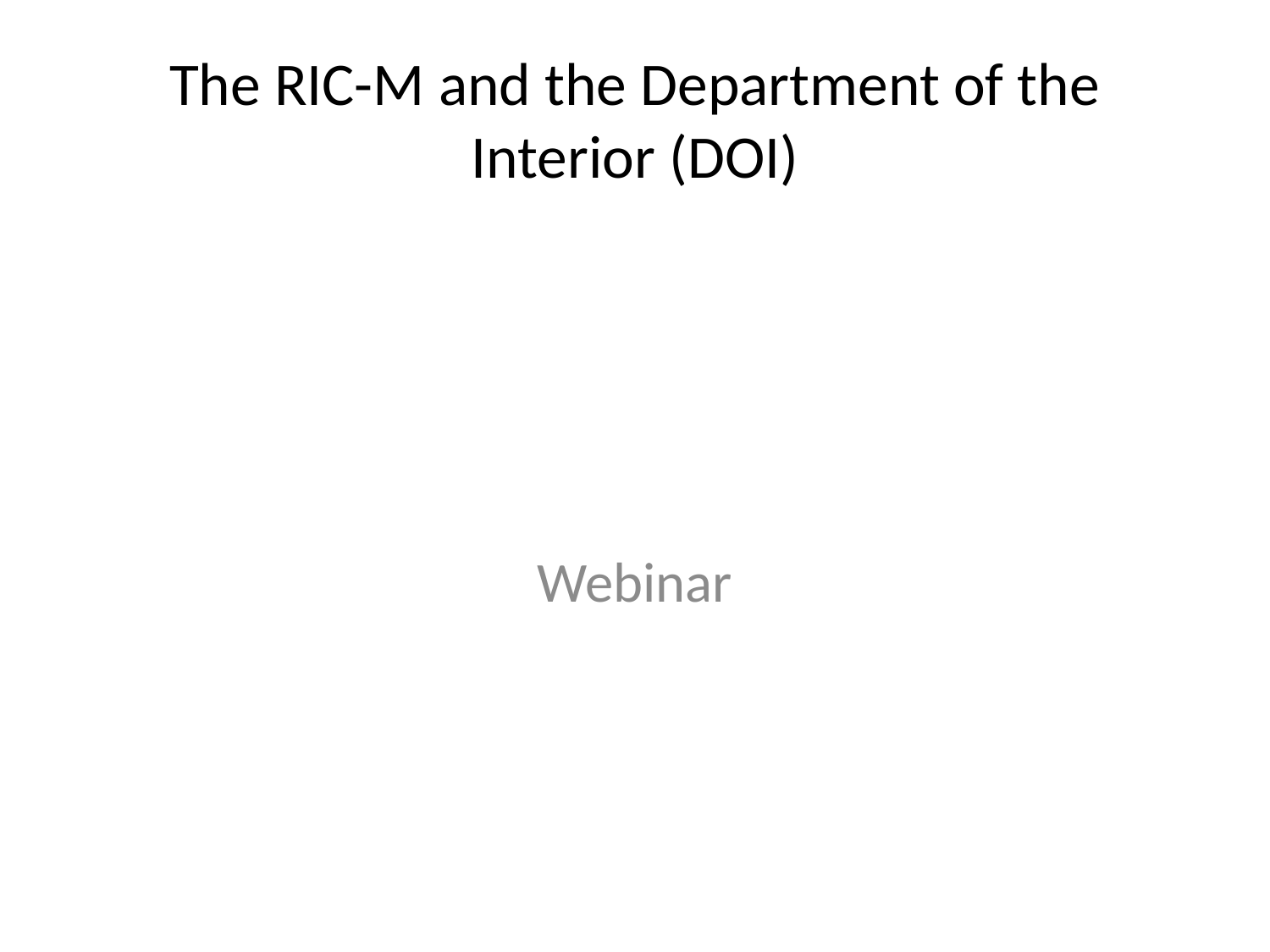

# The RIC-M and the Department of the Interior (DOI)
Webinar